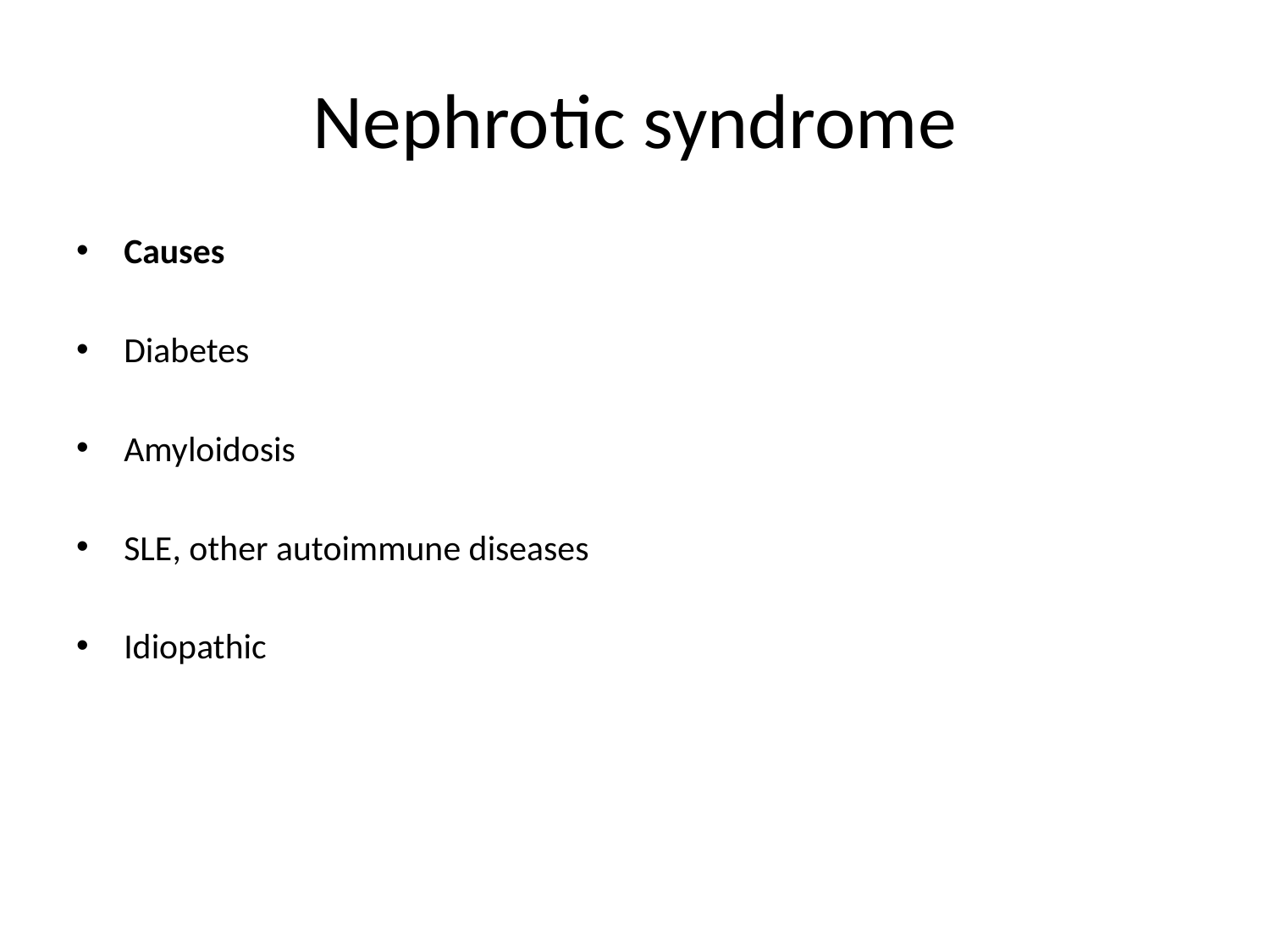

# Nephrotic syndrome
Causes

Diabetes

Amyloidosis

SLE, other autoimmune diseases

Idiopathic